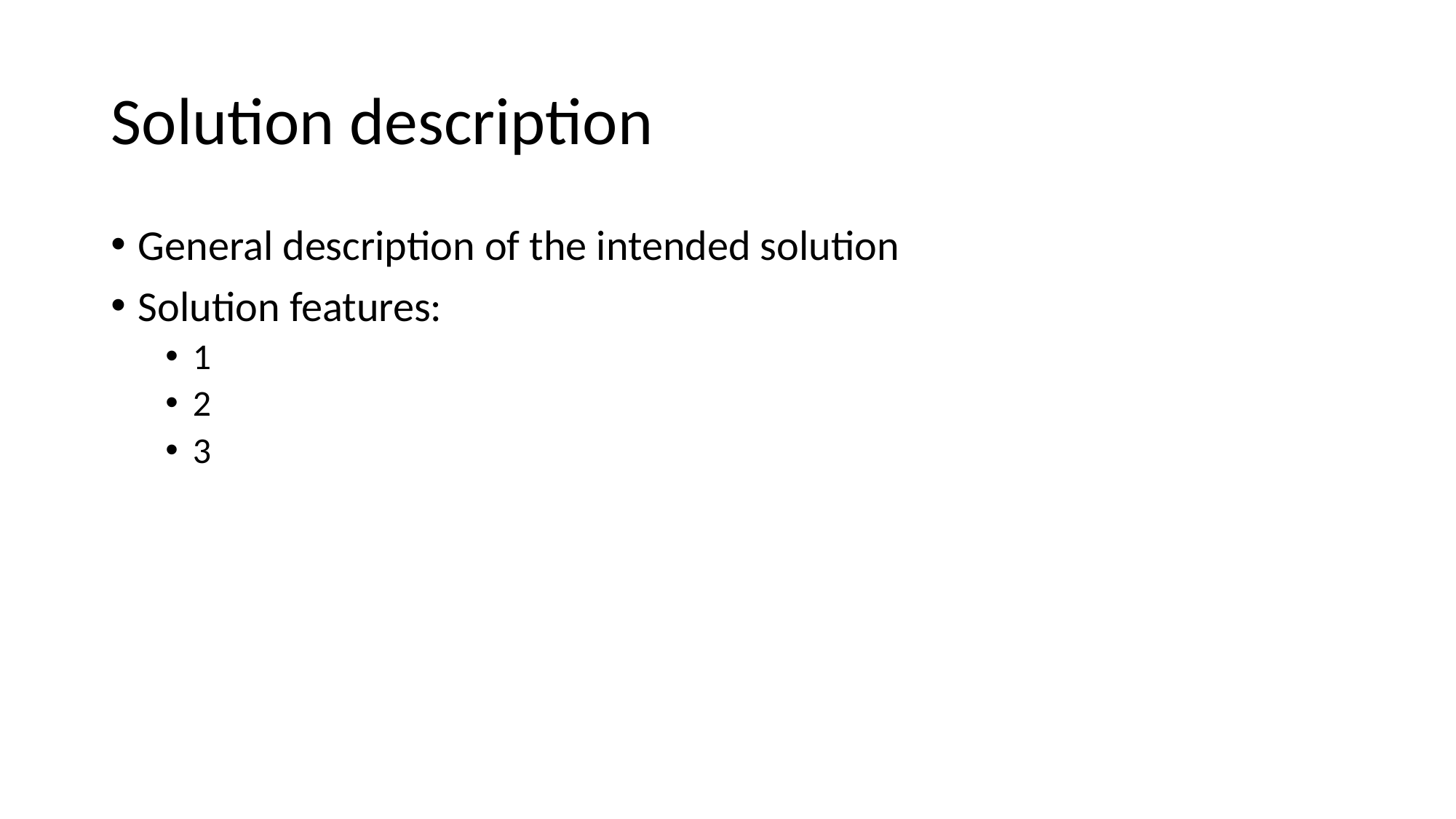

# Solution description
General description of the intended solution
Solution features:
1
2
3